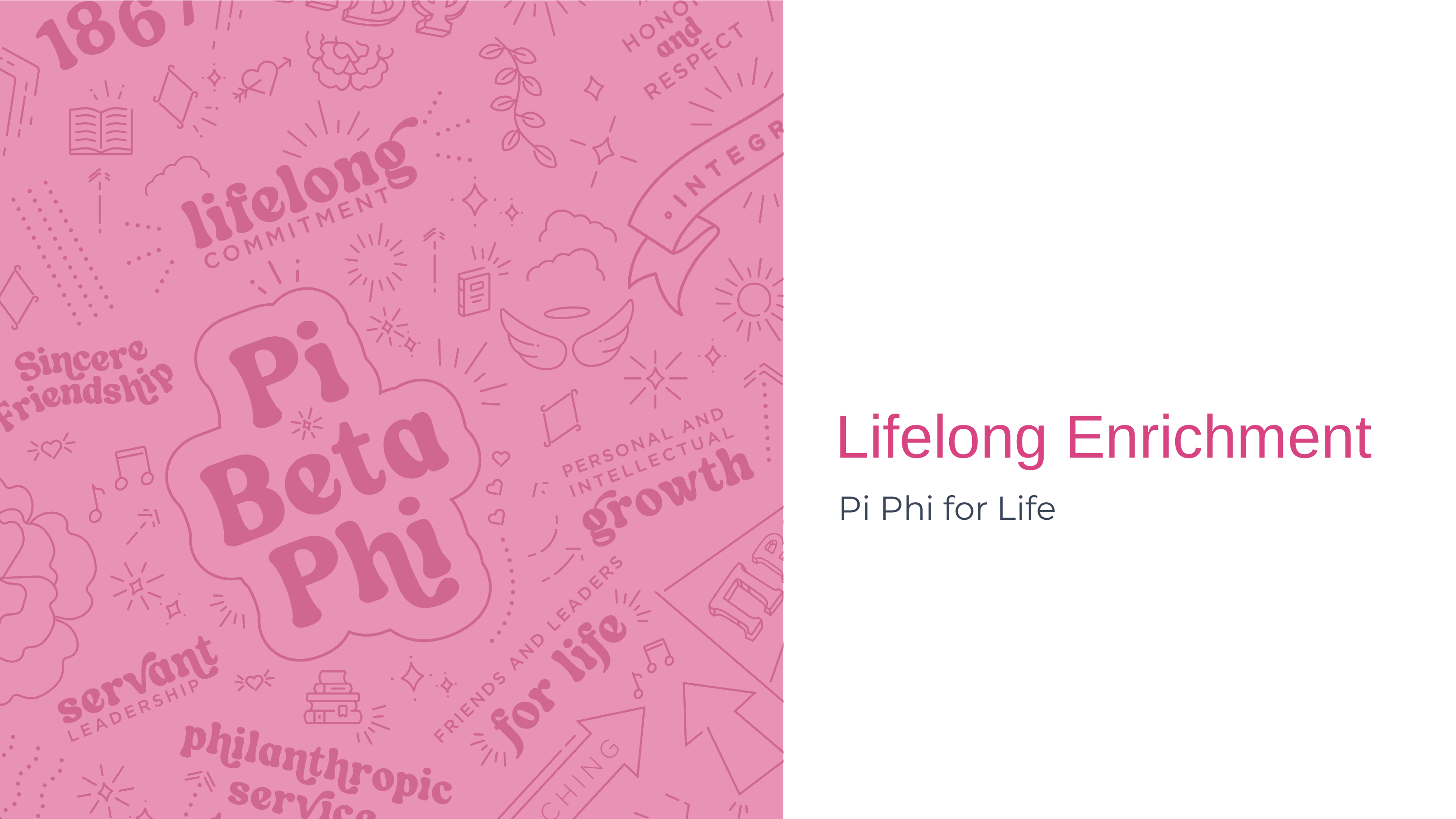

# Lifelong Enrichment
Pi Phi for Life